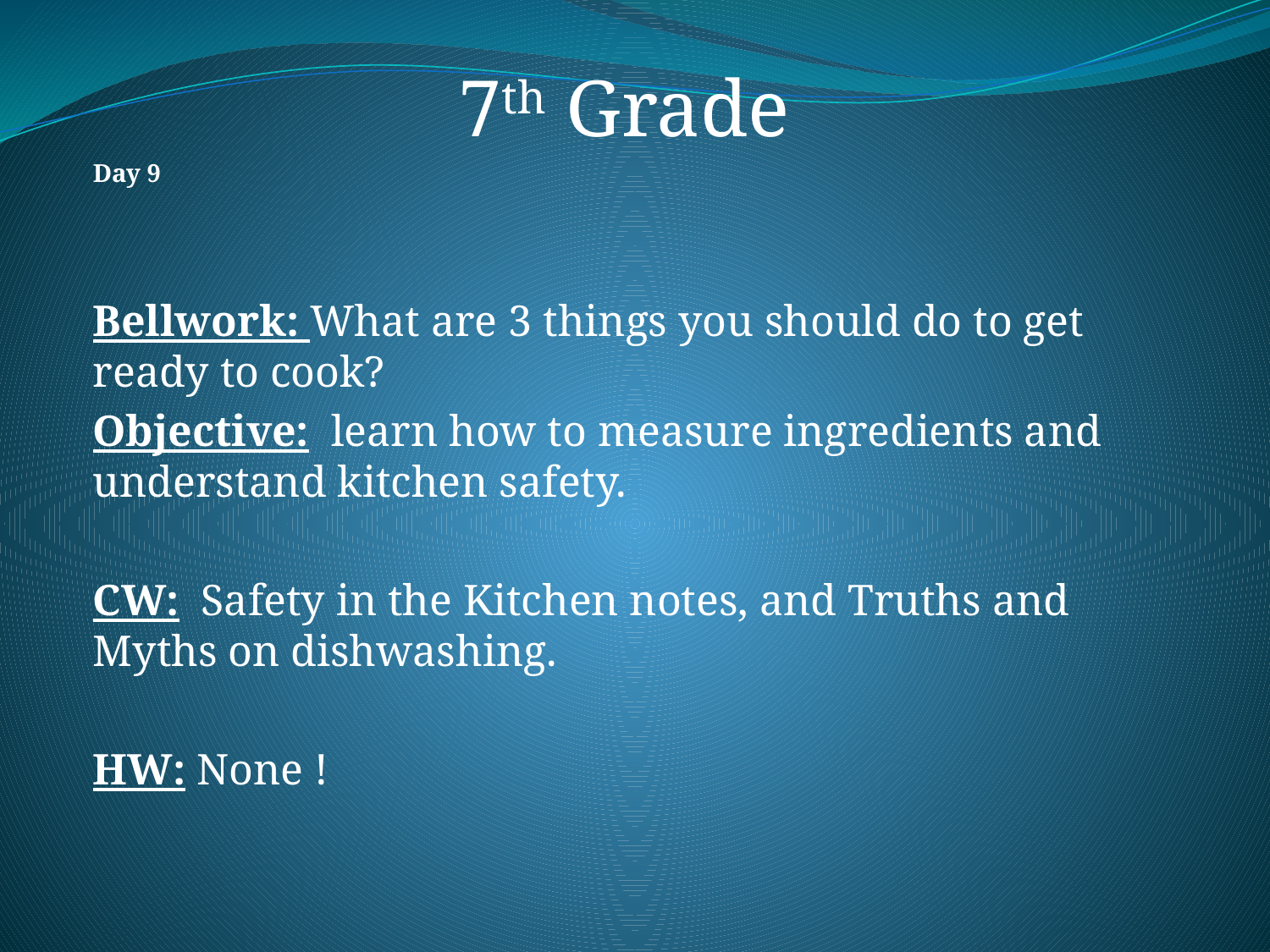

7th Grade
	Day 9

	Bellwork: What are 3 things you should do to get ready to cook?
	Objective:  learn how to measure ingredients and understand kitchen safety.

	CW:  Safety in the Kitchen notes, and Truths and Myths on dishwashing.

	HW: None !